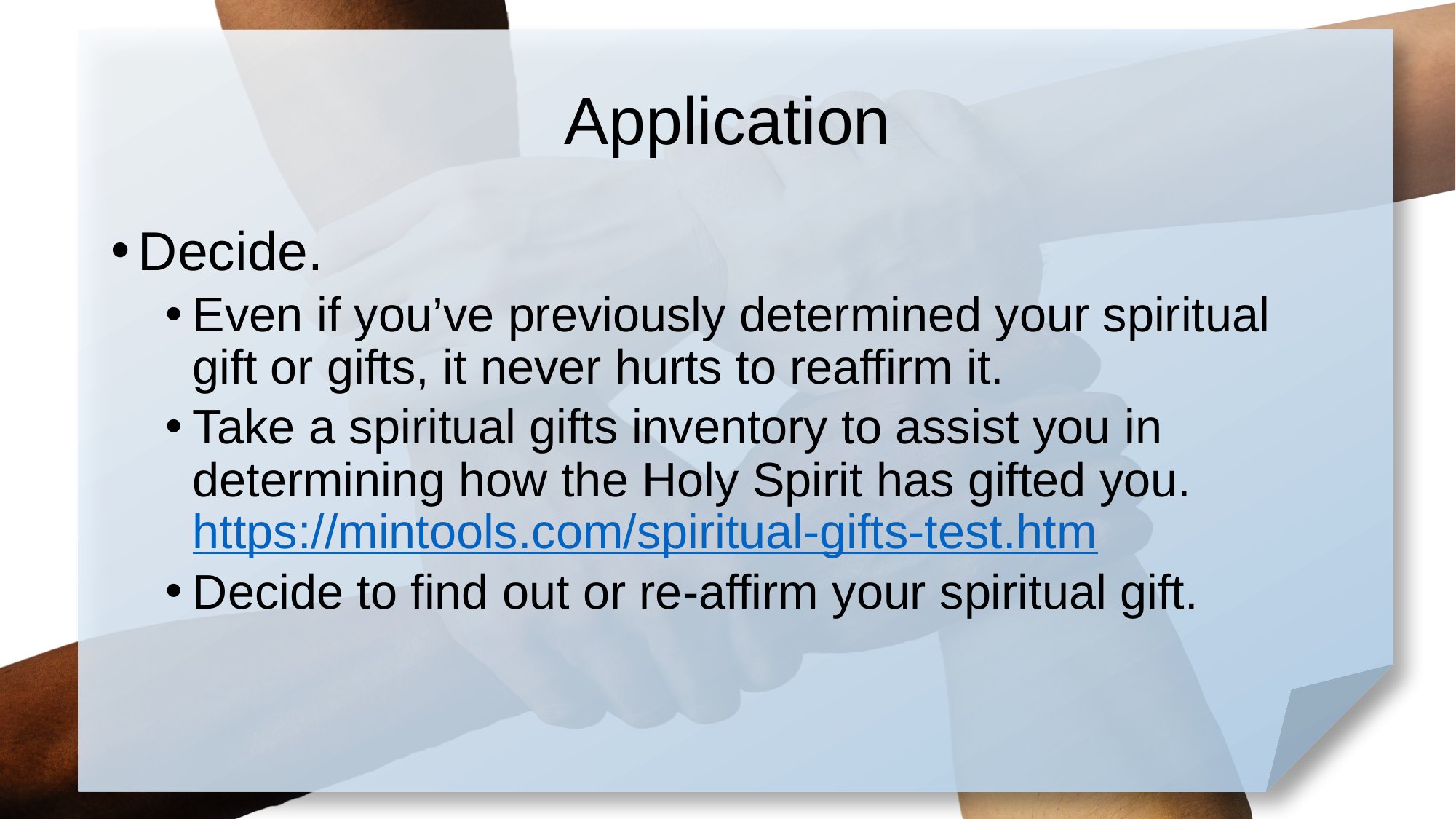

# Application
Decide.
Even if you’ve previously determined your spiritual gift or gifts, it never hurts to reaffirm it.
Take a spiritual gifts inventory to assist you in determining how the Holy Spirit has gifted you.   https://mintools.com/spiritual-gifts-test.htm
Decide to find out or re-affirm your spiritual gift.